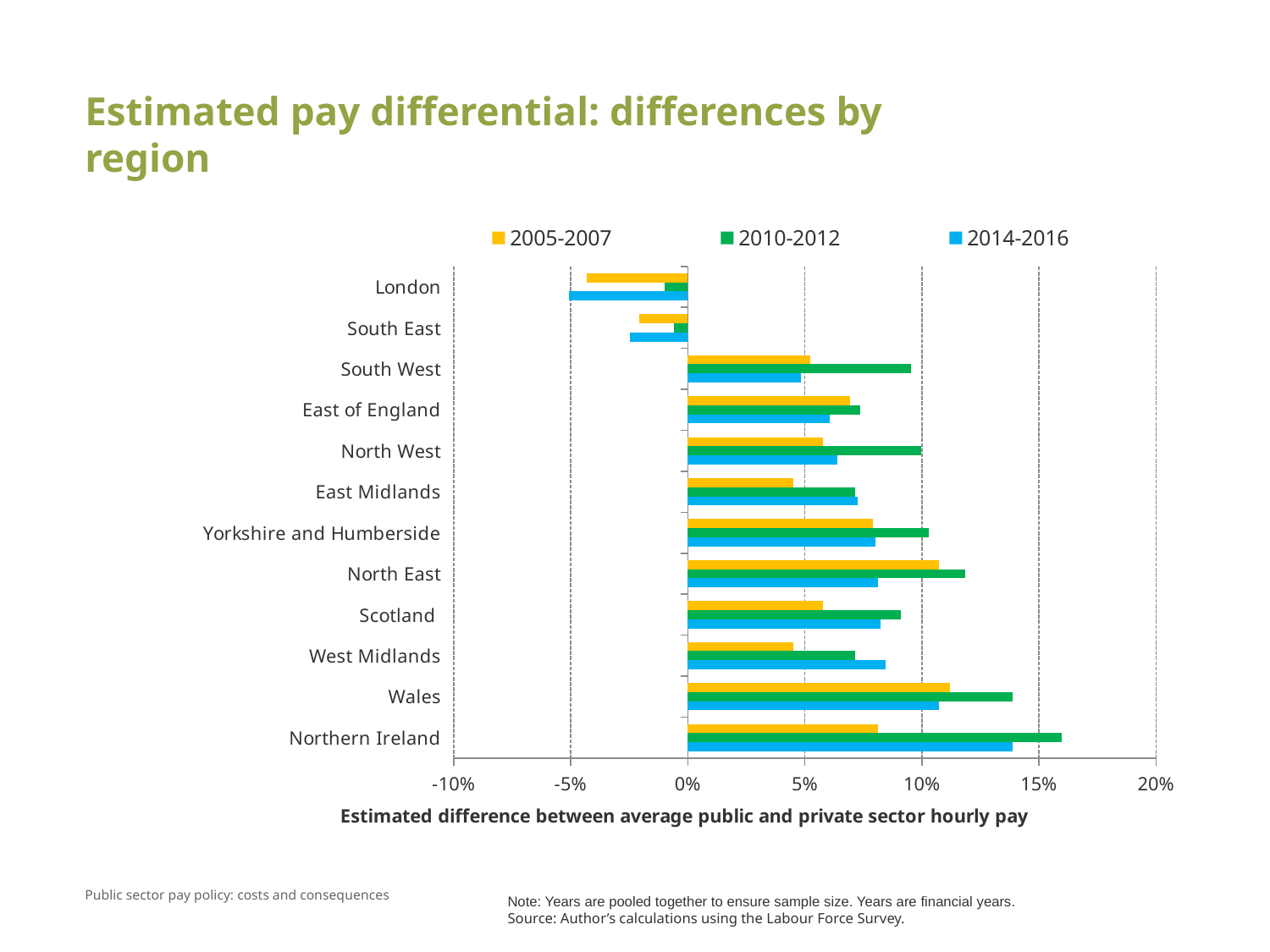

# Estimated pay differential: differences by region

### Chart

| Category | 2014-2016 | 2010-2012 | 2005-2007 |
|---|---|---|---|
| Northern Ireland | 0.13882838332462186 | 0.15951289636297408 | 0.08112265867008311 |
| Wales | 0.10738347172793343 | 0.13882838332462186 | 0.1118218765065309 |
| West Midlands | 0.08437089656676051 | 0.07143620914834634 | 0.044982354888443876 |
| Scotland  | 0.08220432207031485 | 0.09089667971827776 | 0.0575976837366113 |
| North East | 0.08112265867008311 | 0.11851286064504514 | 0.10738347172793343 |
| Yorkshire and Humberside | 0.08004207639260047 | 0.10296278510850776 | 0.07896257415728396 |
| East Midlands | 0.07250818125421658 | 0.07143620914834634 | 0.044982354888443876 |
| North West | 0.06396234472803379 | 0.09965885512610298 | 0.0575976837366113 |
| East of England | 0.06077524074015894 | 0.07358122586835747 | 0.06929547817460027 |
| South West | 0.048122009079655685 | 0.09526900525846554 | 0.052322893283203865 |
| South East | -0.024690087971667392 | -0.005982035946064723 | -0.02078103543054045 |
| London | -0.05067113315711047 | -0.009950166250831902 | -0.04304604252695329 |
Note: Years are pooled together to ensure sample size. Years are financial years.
Source: Author’s calculations using the Labour Force Survey.
Public sector pay policy: costs and consequences